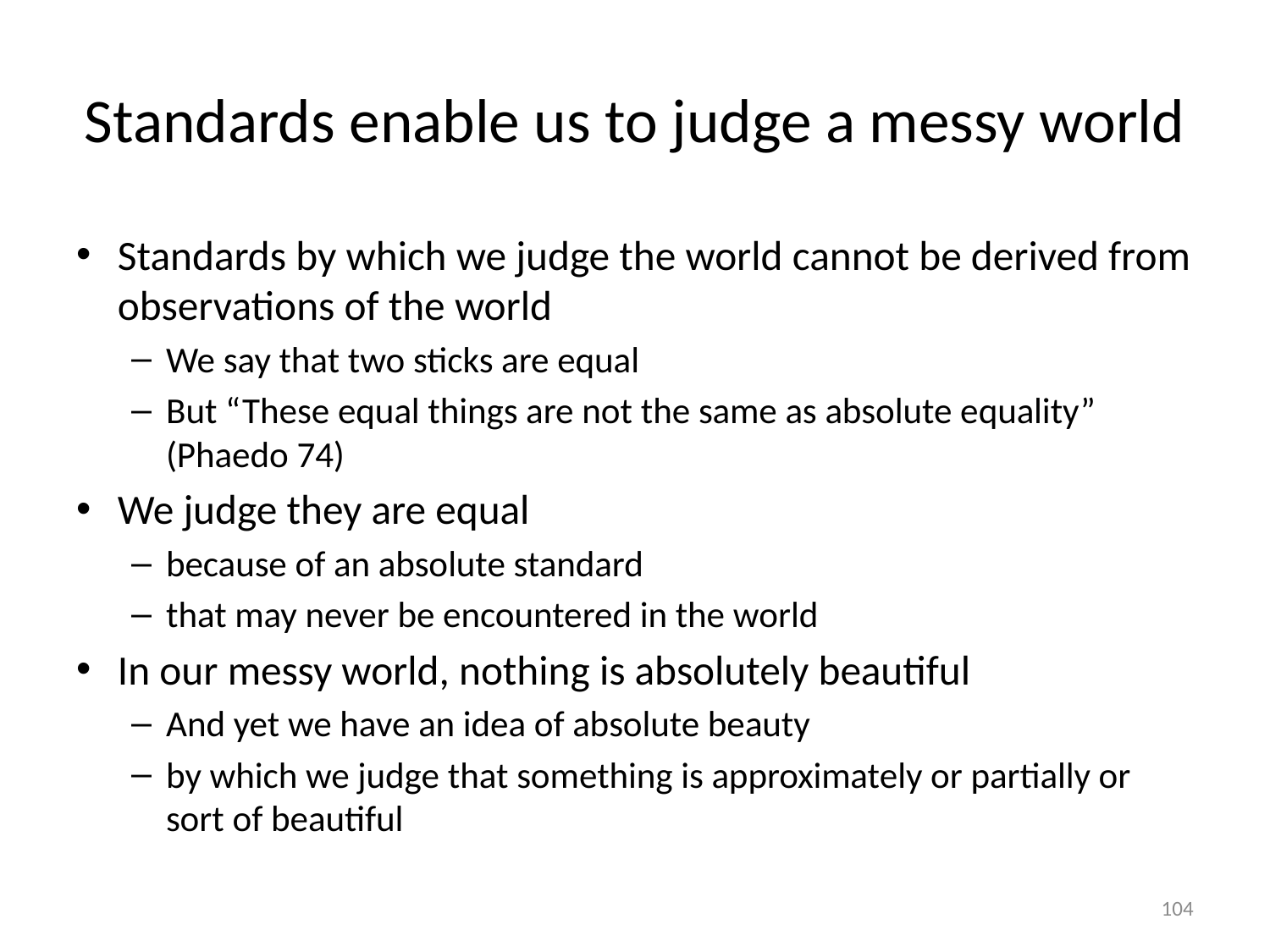

# Standards enable us to judge a messy world
Standards by which we judge the world cannot be derived from observations of the world
We say that two sticks are equal
But “These equal things are not the same as absolute equality” (Phaedo 74)
We judge they are equal
because of an absolute standard
that may never be encountered in the world
In our messy world, nothing is absolutely beautiful
And yet we have an idea of absolute beauty
by which we judge that something is approximately or partially or sort of beautiful
104